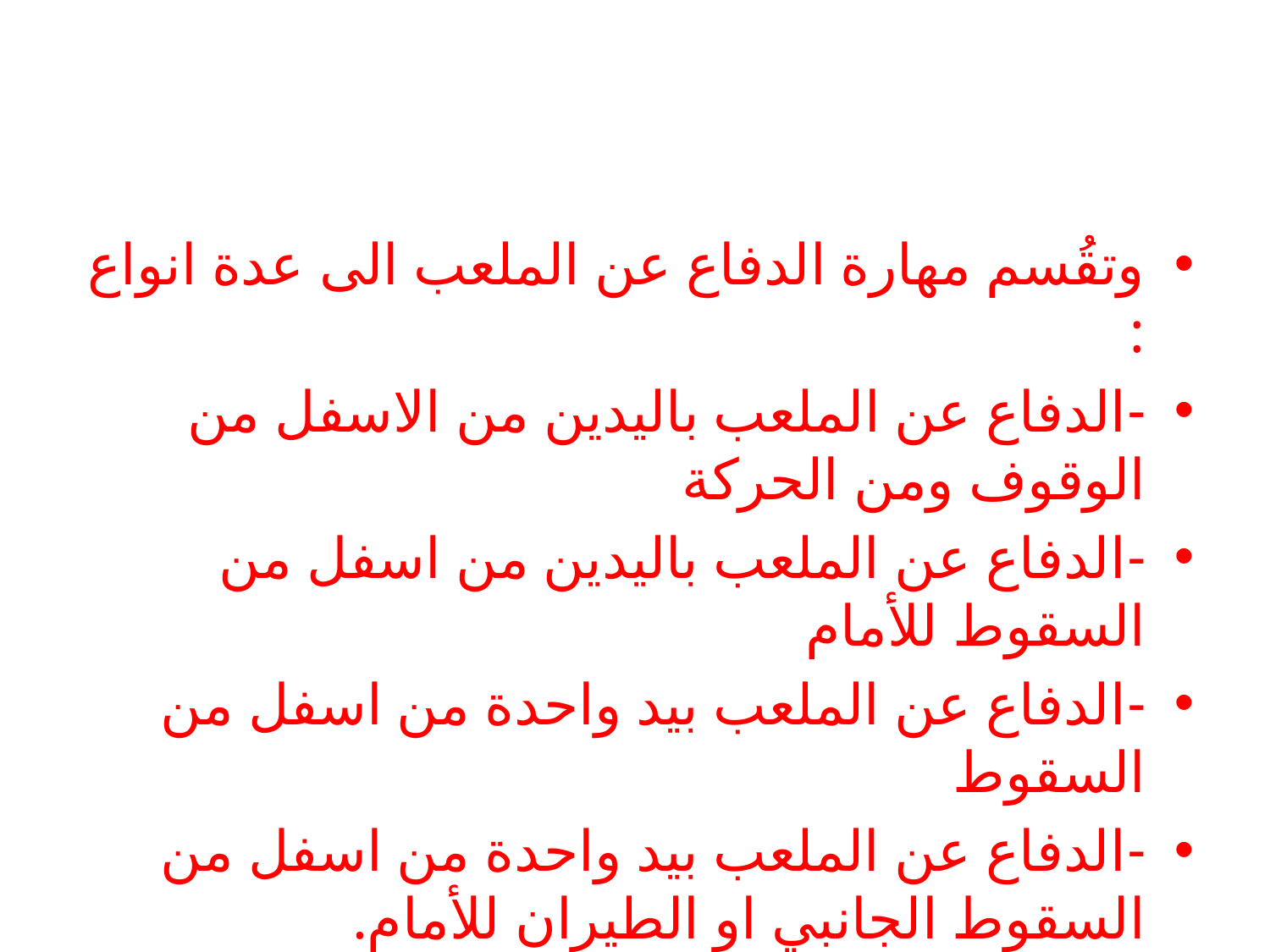

#
وتقُسم مهارة الدفاع عن الملعب الى عدة انواع :
-	الدفاع عن الملعب باليدين من الاسفل من الوقوف ومن الحركة
-	الدفاع عن الملعب باليدين من اسفل من السقوط للأمام
-	الدفاع عن الملعب بيد واحدة من اسفل من السقوط
-	الدفاع عن الملعب بيد واحدة من اسفل من السقوط الجانبي او الطيران للأمام.